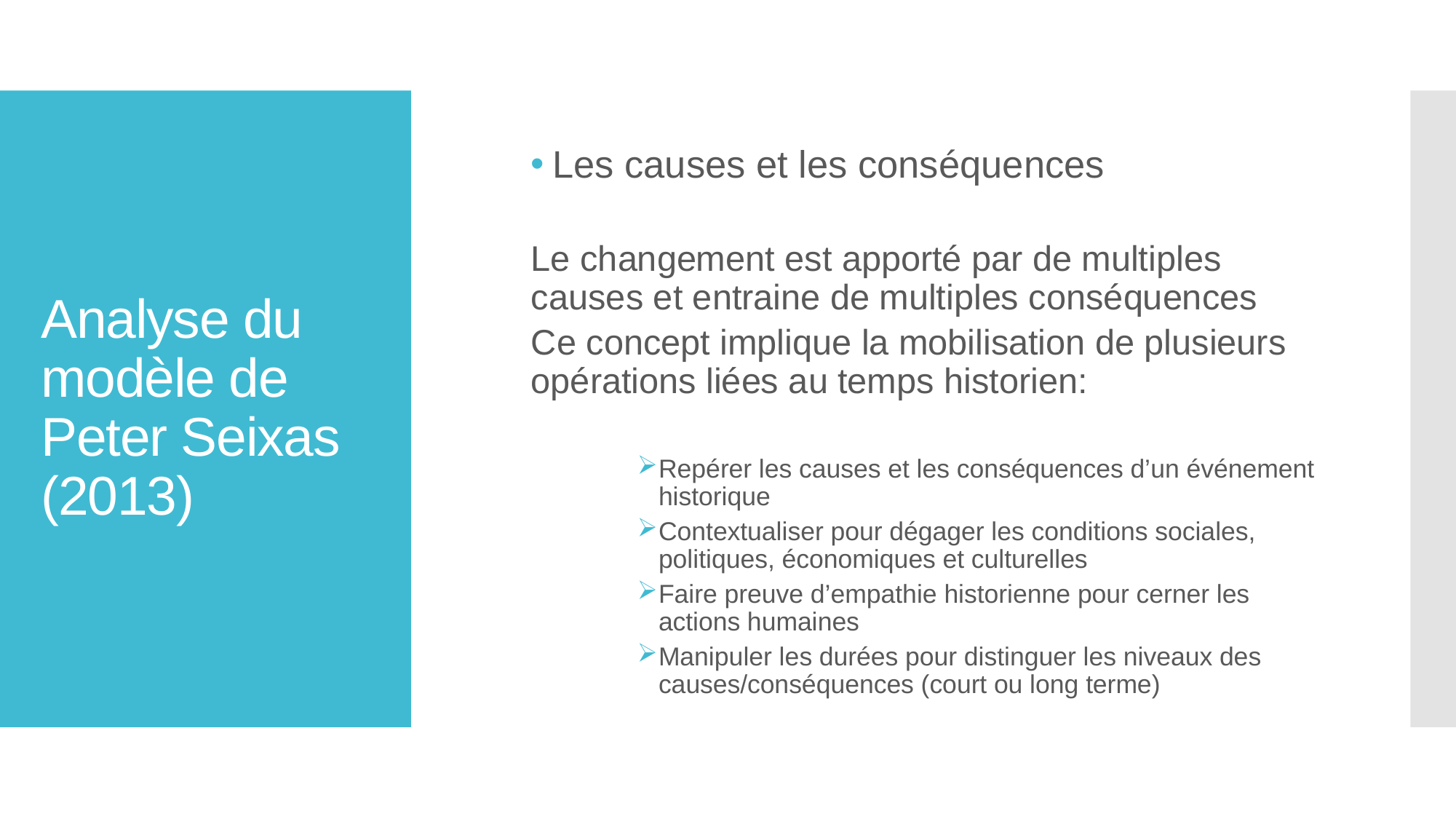

Les causes et les conséquences

Le changement est apporté par de multiples causes et entraine de multiples conséquences
Ce concept implique la mobilisation de plusieurs opérations liées au temps historien:

Repérer les causes et les conséquences d’un événement historique
Contextualiser pour dégager les conditions sociales, politiques, économiques et culturelles
Faire preuve d’empathie historienne pour cerner les actions humaines
Manipuler les durées pour distinguer les niveaux des causes/conséquences (court ou long terme)

# Analyse du modèle de Peter Seixas (2013)